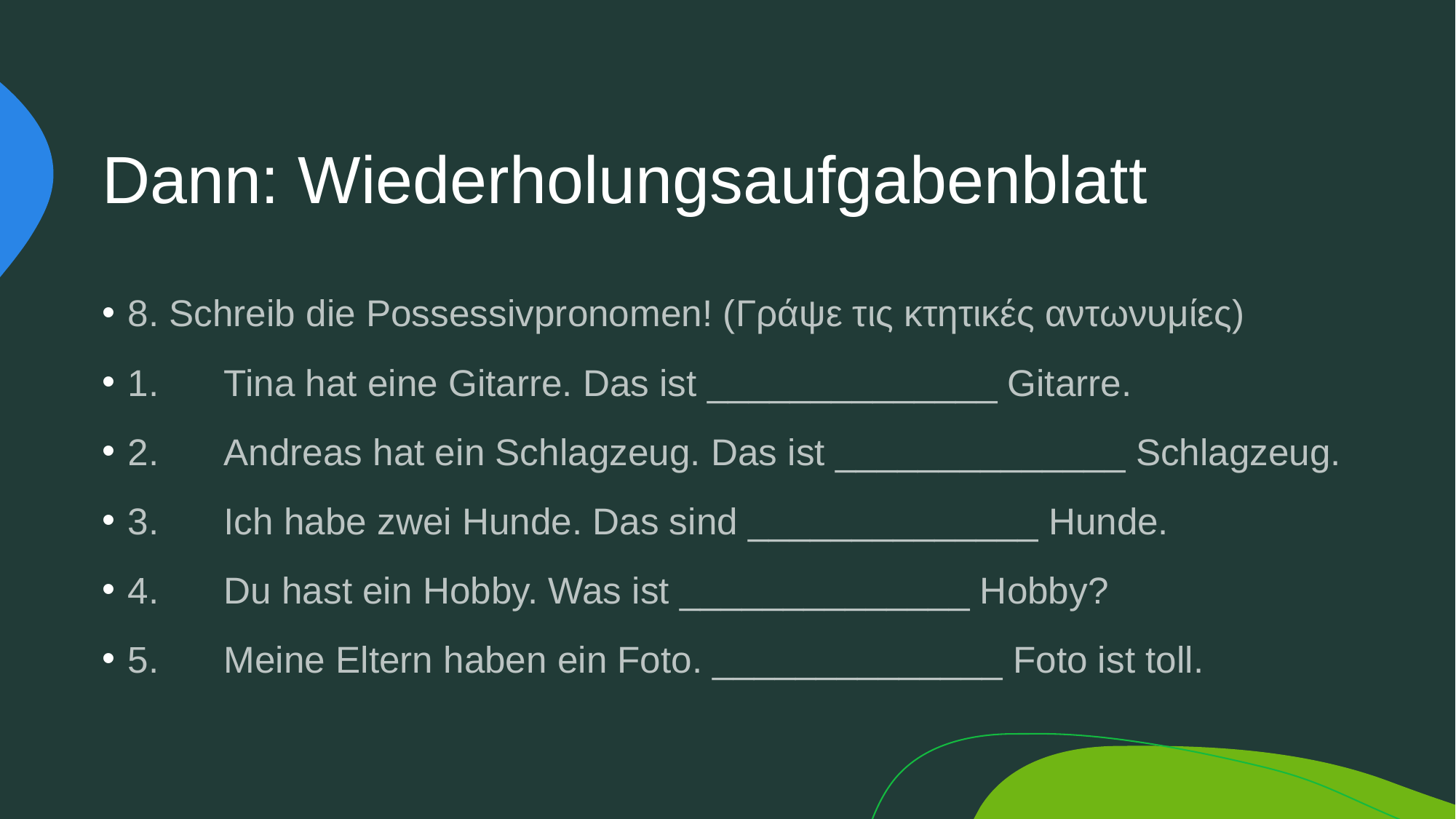

# Dann: Wiederholungsaufgabenblatt
8. Schreib die Possessivpronomen! (Γράψε τις κτητικές αντωνυμίες)
1.	Tina hat eine Gitarre. Das ist ______________ Gitarre.
2.	Andreas hat ein Schlagzeug. Das ist ______________ Schlagzeug.
3.	Ich habe zwei Hunde. Das sind ______________ Hunde.
4.	Du hast ein Hobby. Was ist ______________ Hobby?
5.	Meine Eltern haben ein Foto. ______________ Foto ist toll.